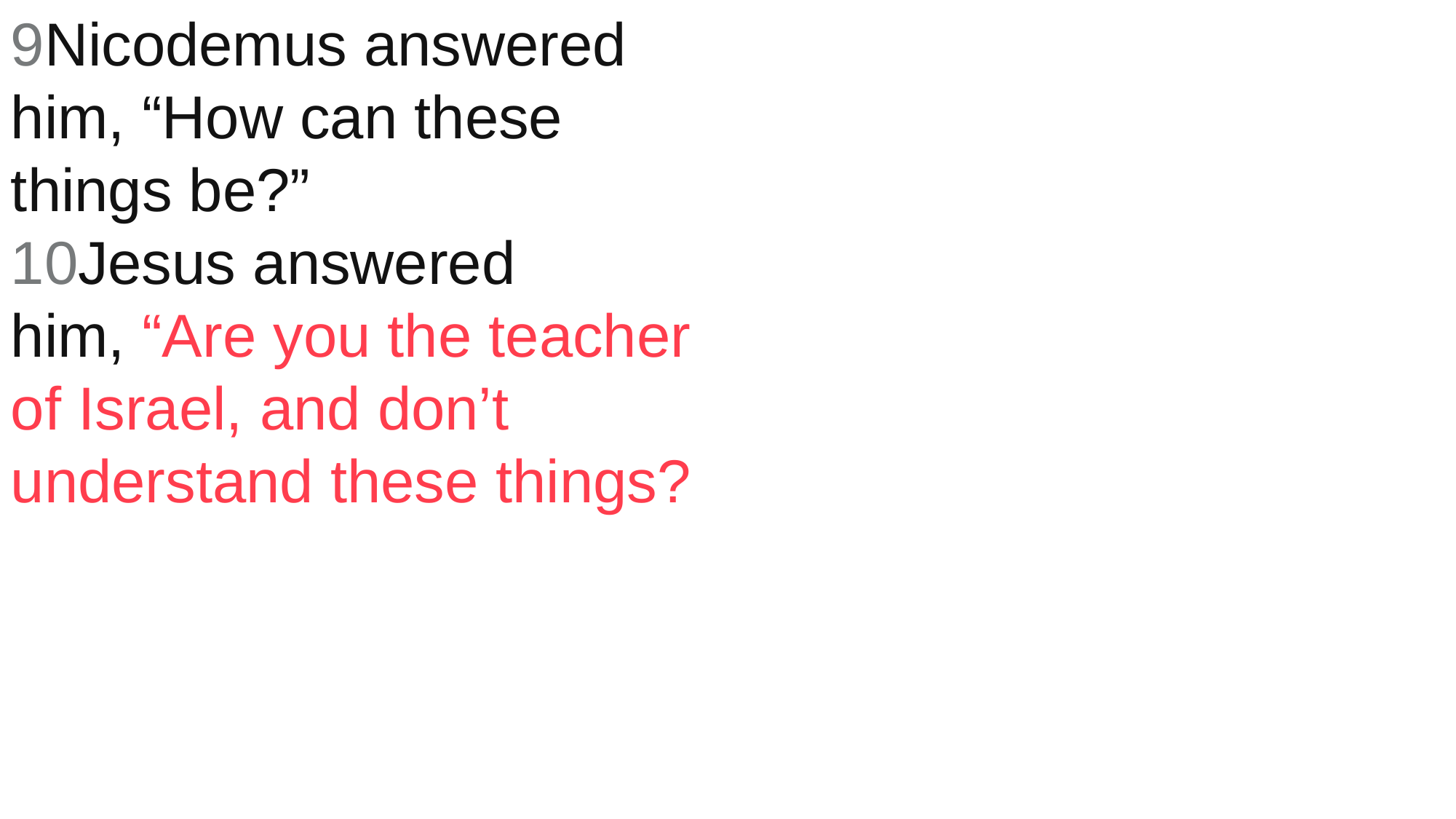

9Nicodemus answered him, “How can these things be?”
10Jesus answered him, “Are you the teacher of Israel, and don’t understand these things?